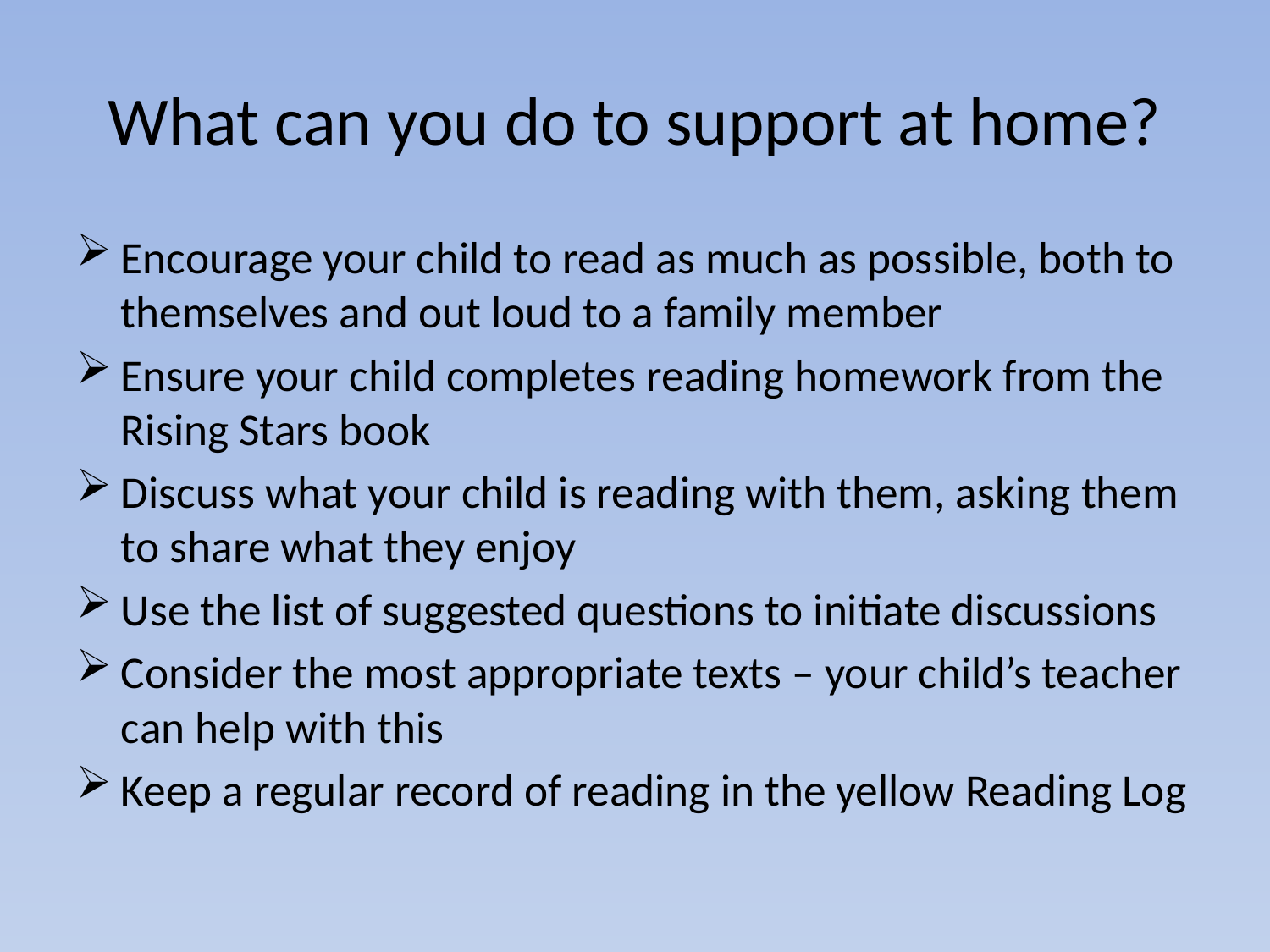

# What can you do to support at home?
Encourage your child to read as much as possible, both to themselves and out loud to a family member
Ensure your child completes reading homework from the Rising Stars book
Discuss what your child is reading with them, asking them to share what they enjoy
Use the list of suggested questions to initiate discussions
Consider the most appropriate texts – your child’s teacher can help with this
Keep a regular record of reading in the yellow Reading Log